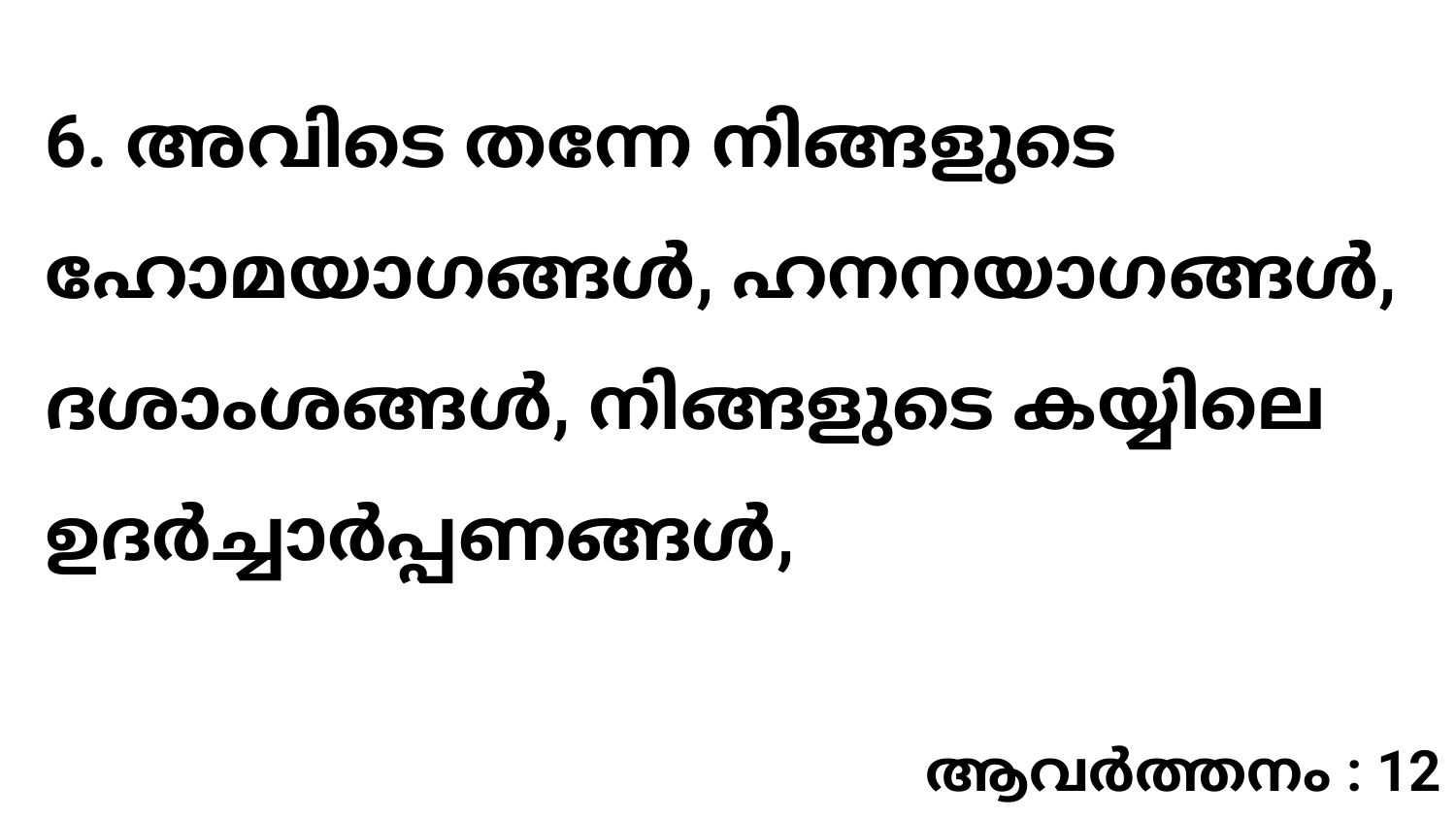

6. അവിടെ തന്നേ നിങ്ങളുടെ ഹോമയാഗങ്ങൾ, ഹനനയാഗങ്ങൾ, ദശാംശങ്ങൾ, നിങ്ങളുടെ കയ്യിലെ ഉദർച്ചാർപ്പണങ്ങൾ,
ആവർത്തനം : 12